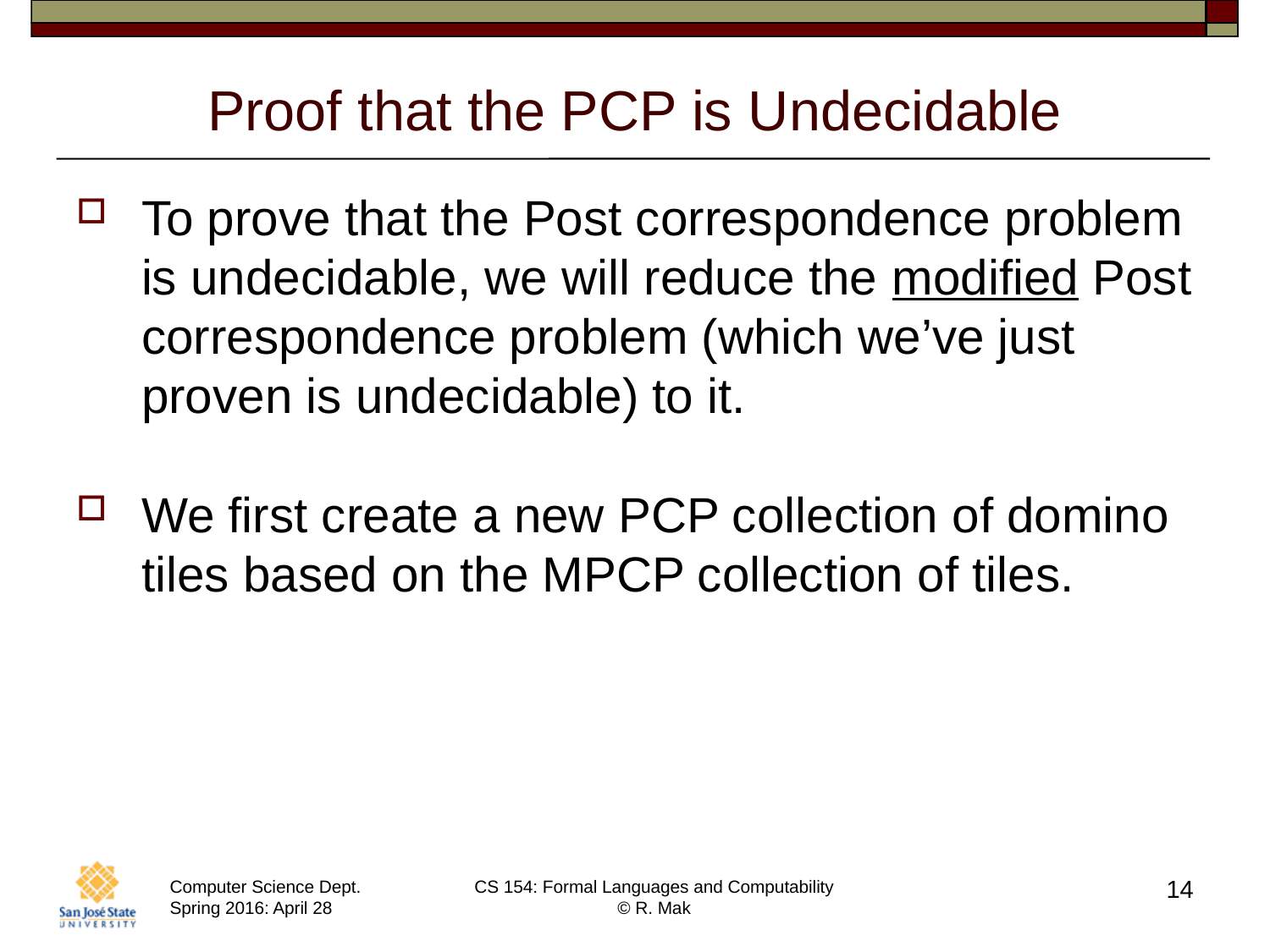

# Proof that the PCP is Undecidable
To prove that the Post correspondence problem is undecidable, we will reduce the modified Post correspondence problem (which we’ve just proven is undecidable) to it.

We first create a new PCP collection of domino tiles based on the MPCP collection of tiles.
14